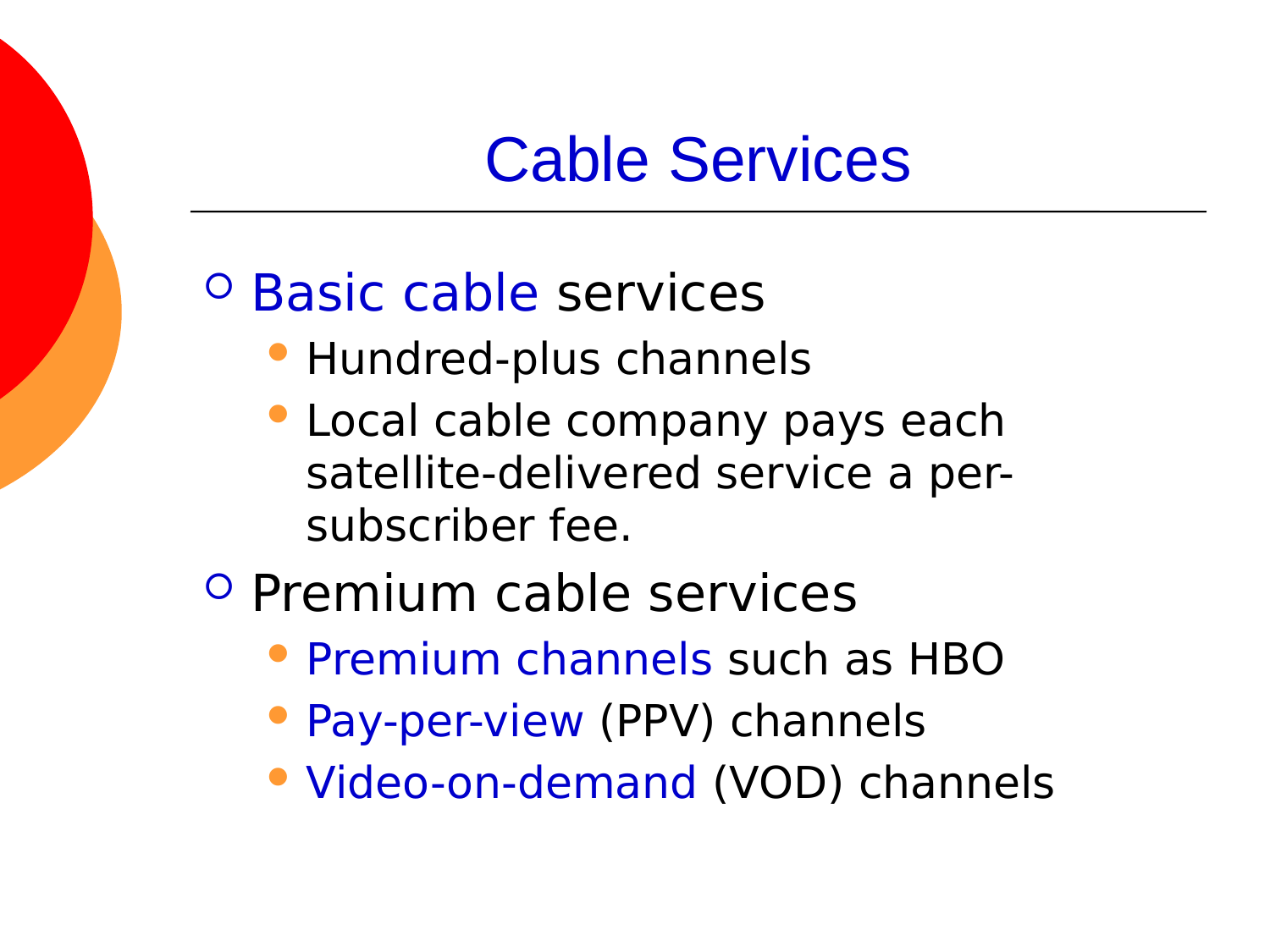

# Cable Services
Basic cable services
Hundred-plus channels
Local cable company pays each satellite-delivered service a per-subscriber fee.
Premium cable services
Premium channels such as HBO
Pay-per-view (PPV) channels
Video-on-demand (VOD) channels